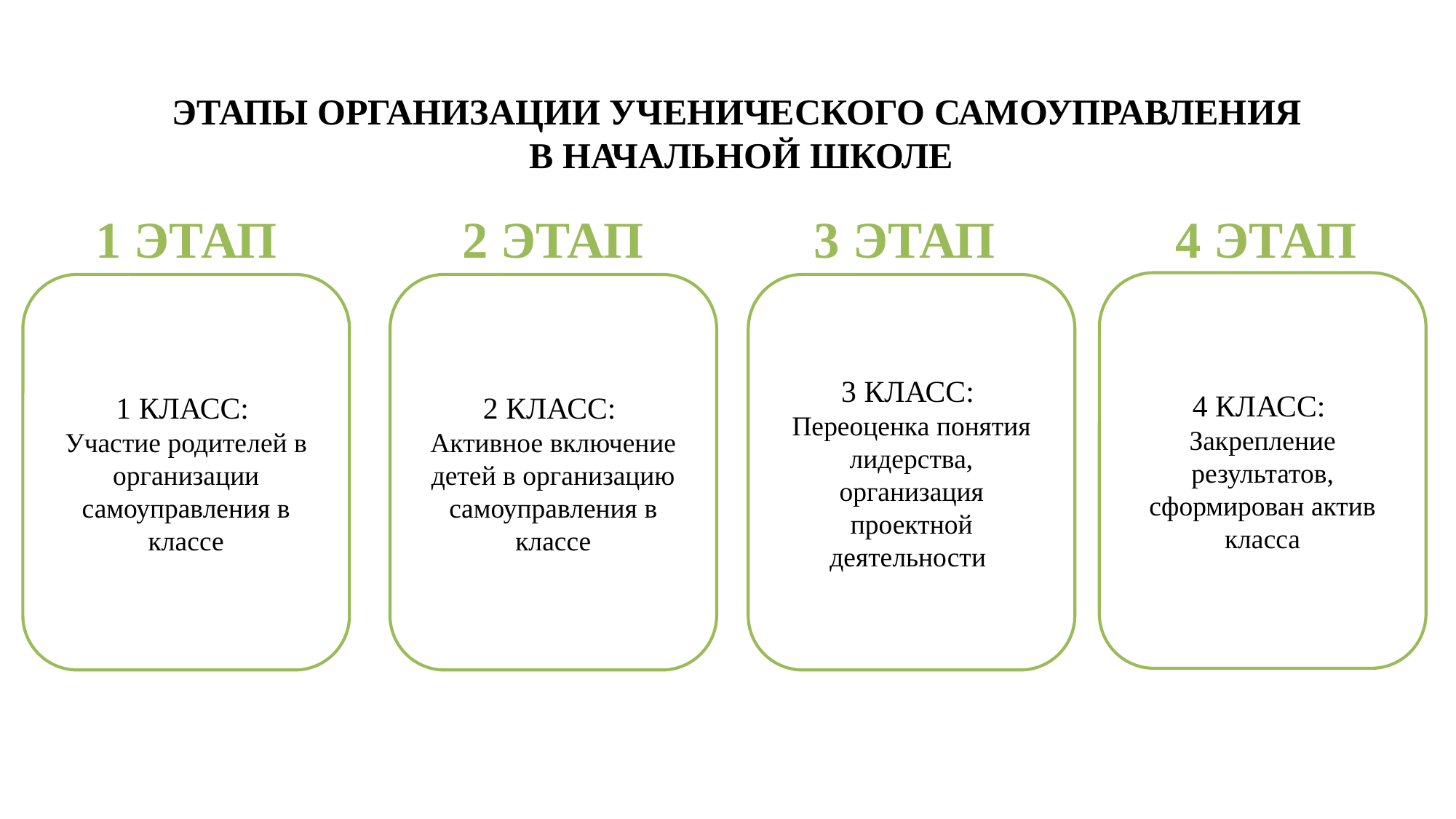

ЭТАПЫ ОРГАНИЗАЦИИ УЧЕНИЧЕСКОГО САМОУПРАВЛЕНИЯ
В НАЧАЛЬНОЙ ШКОЛЕ
3 ЭТАП
4 ЭТАП
1 ЭТАП
2 ЭТАП
4 КЛАСС:
Закрепление результатов, сформирован актив класса
1 КЛАСС:
Участие родителей в организации самоуправления в классе
2 КЛАСС:
Активное включение детей в организацию самоуправления в классе
3 КЛАСС:
Переоценка понятия лидерства, организация проектной деятельности